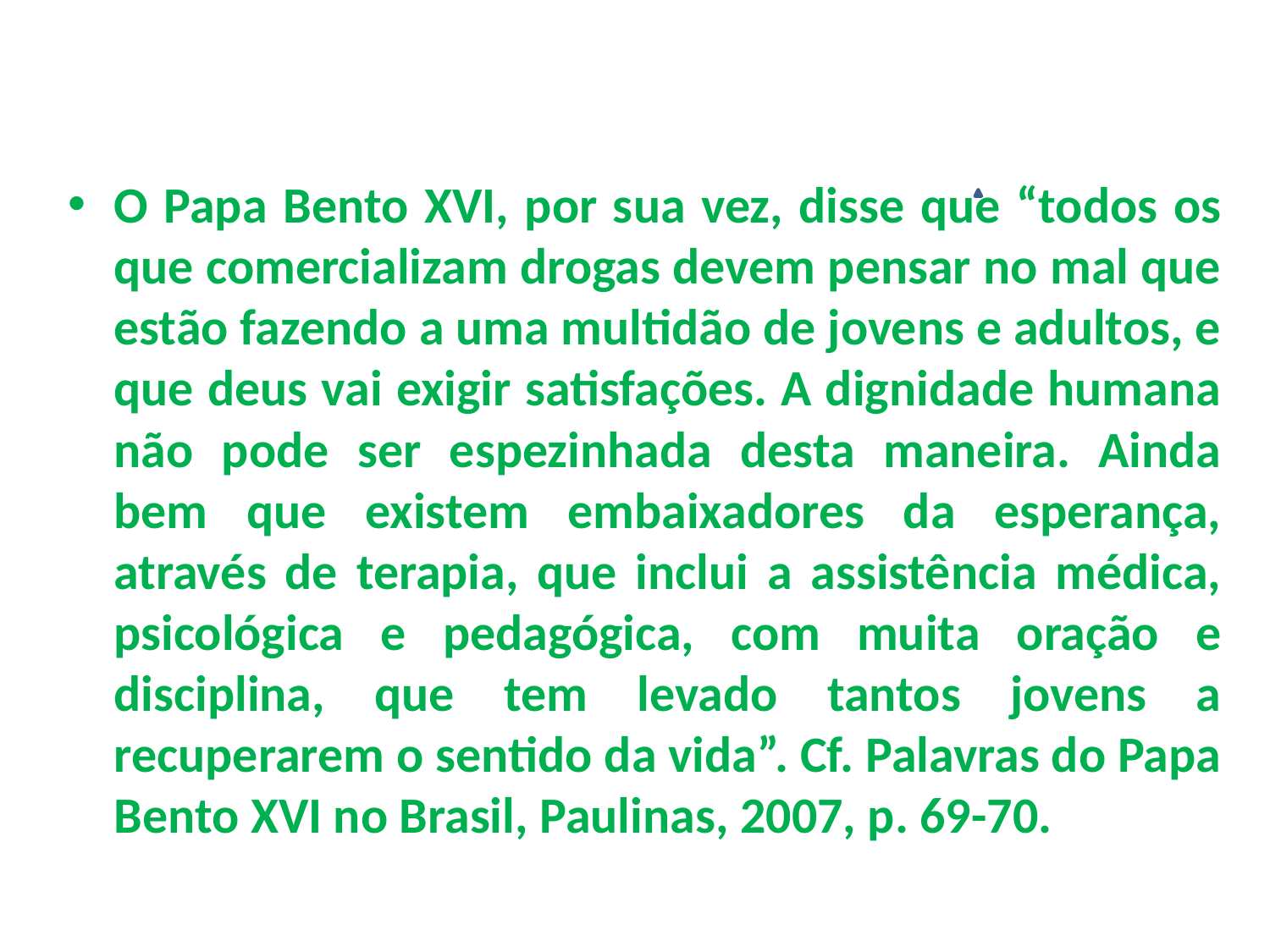

O Papa Bento XVI, por sua vez, disse que “todos os que comercializam drogas devem pensar no mal que estão fazendo a uma multidão de jovens e adultos, e que deus vai exigir satisfações. A dignidade humana não pode ser espezinhada desta maneira. Ainda bem que existem embaixadores da esperança, através de terapia, que inclui a assistência médica, psicológica e pedagógica, com muita oração e disciplina, que tem levado tantos jovens a recuperarem o sentido da vida”. Cf. Palavras do Papa Bento XVI no Brasil, Paulinas, 2007, p. 69-70.